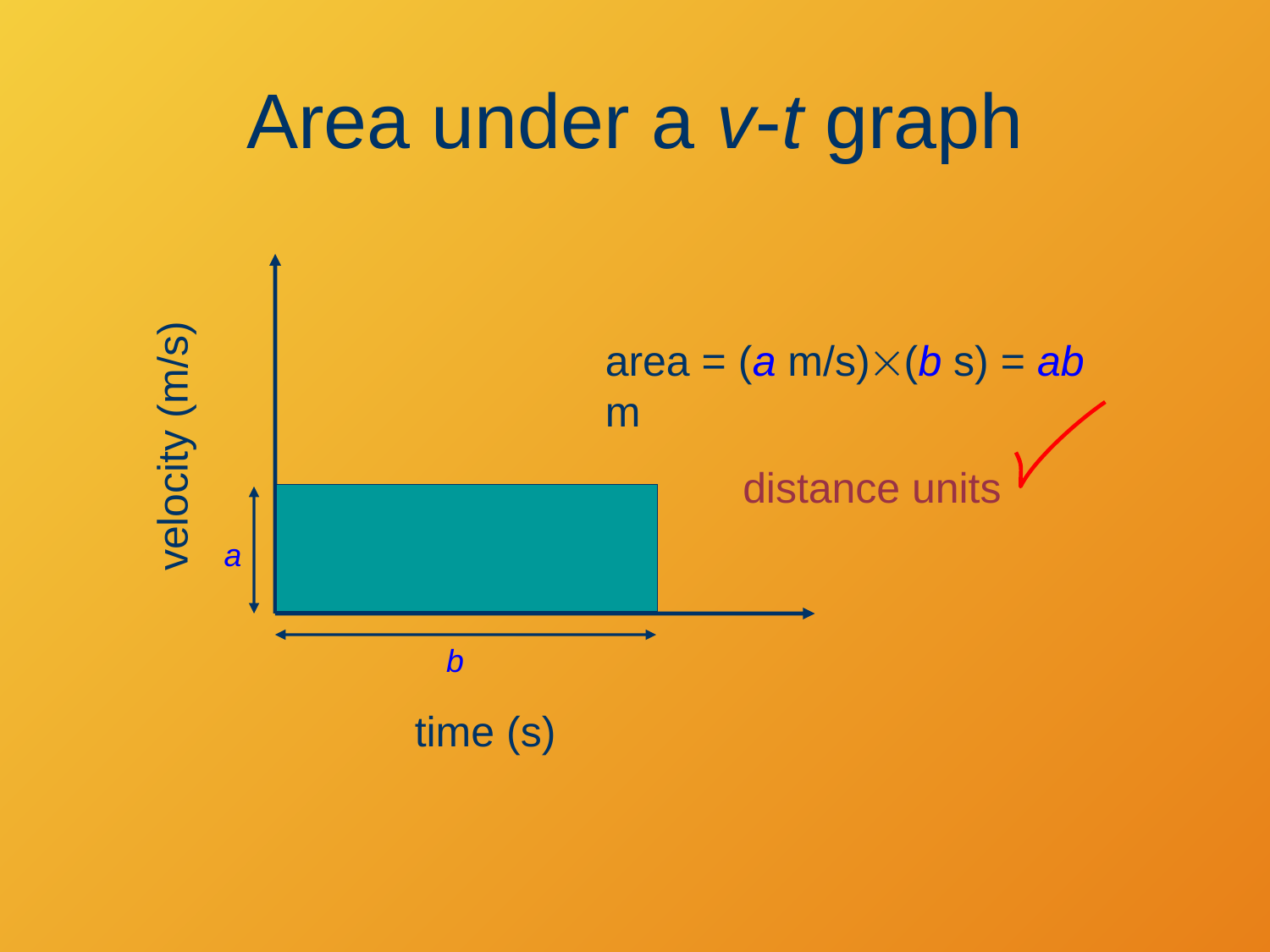

# Area under a v-t graph

area = (a m/s)×(b s) = ab m
velocity (m/s)

distance units

a

b
time (s)